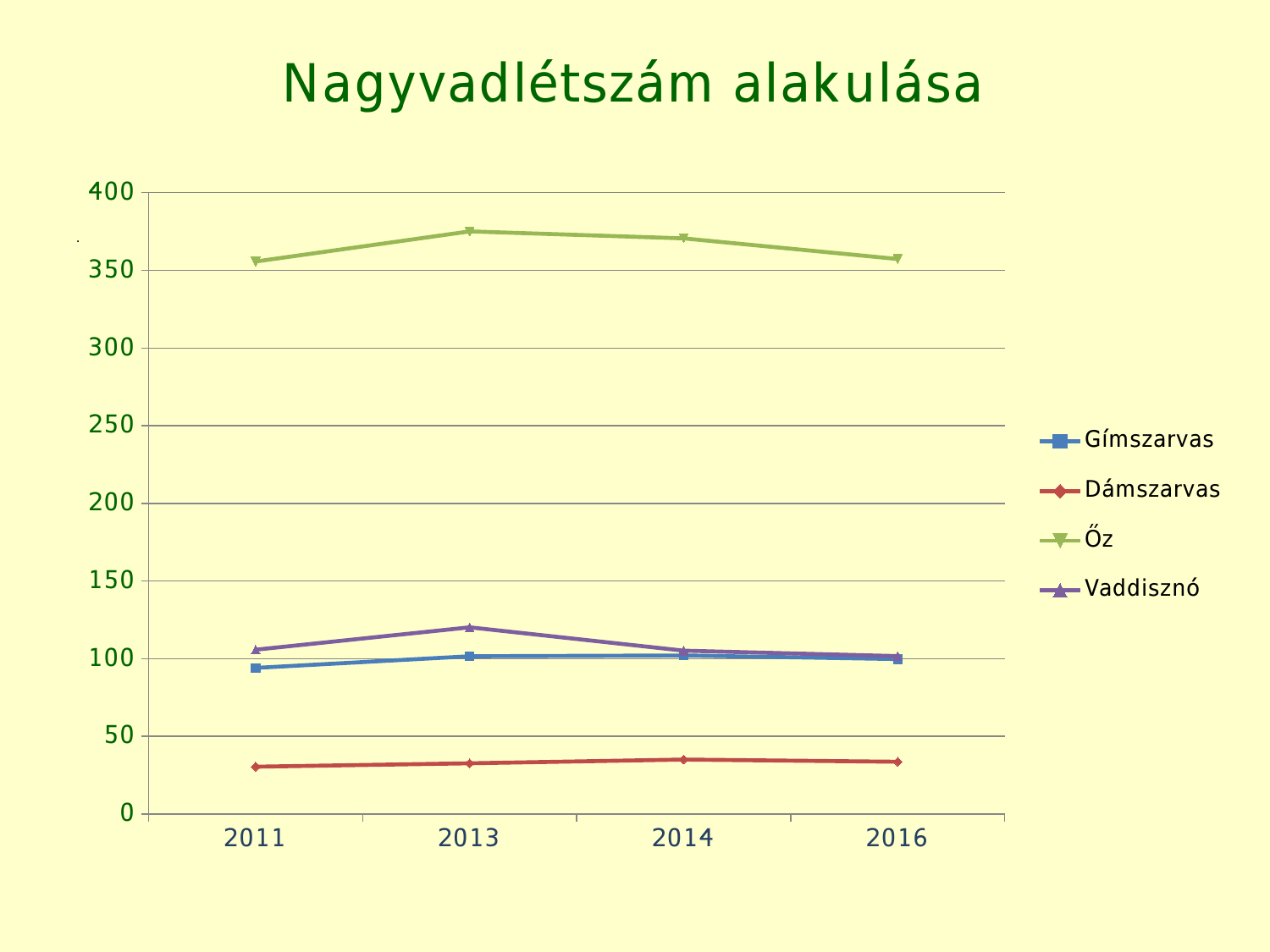

# Nagyvadlétszám alakulása

### Chart

| Category | Gímszarvas | Dámszarvas | Őz | Vaddisznó |
|---|---|---|---|---|
| 2011 | 94.1 | 30.5 | 355.7 | 105.8 |
| 2013 | 101.6 | 32.7 | 375.1 | 120.2 |
| 2014 | 102.1 | 35.1 | 370.6 | 105.2 |
| 2016 | 99.8 | 33.7 | 357.3 | 101.7 |
.